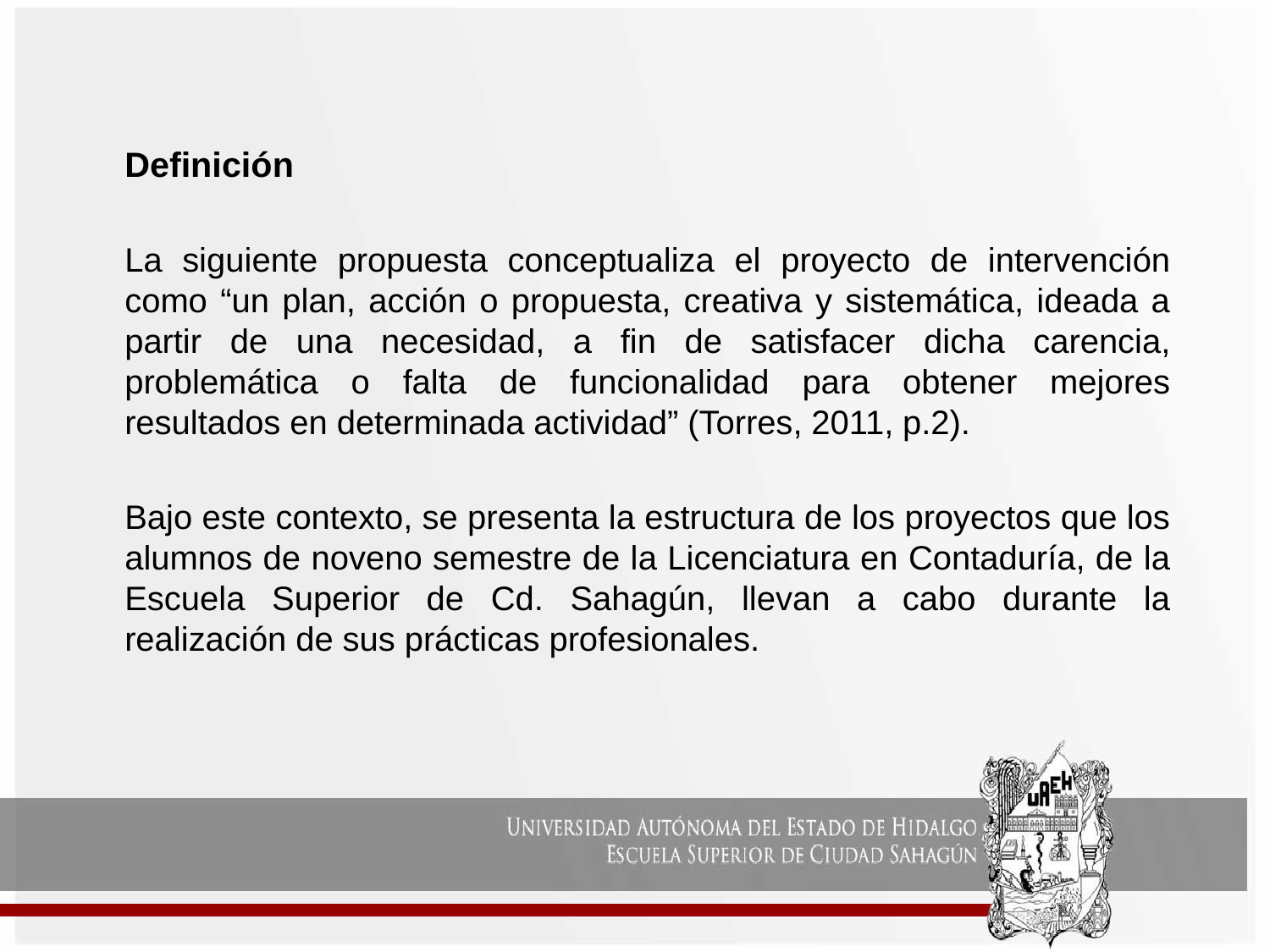

Definición

La siguiente propuesta conceptualiza el proyecto de intervención como “un plan, acción o propuesta, creativa y sistemática, ideada a partir de una necesidad, a fin de satisfacer dicha carencia, problemática o falta de funcionalidad para obtener mejores resultados en determinada actividad” (Torres, 2011, p.2).

Bajo este contexto, se presenta la estructura de los proyectos que los alumnos de noveno semestre de la Licenciatura en Contaduría, de la Escuela Superior de Cd. Sahagún, llevan a cabo durante la realización de sus prácticas profesionales.